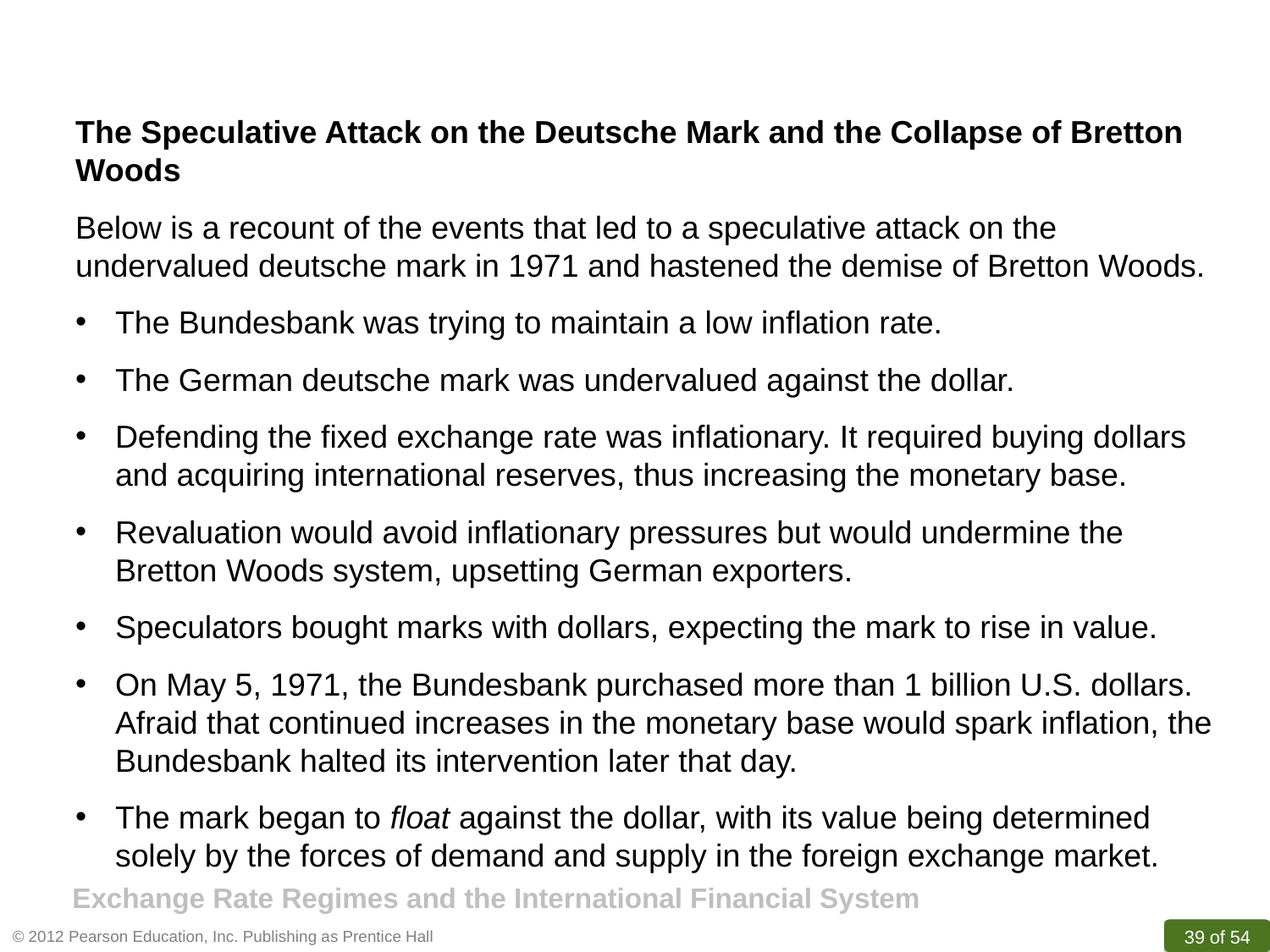

The Speculative Attack on the Deutsche Mark and the Collapse of Bretton Woods

Below is a recount of the events that led to a speculative attack on the undervalued deutsche mark in 1971 and hastened the demise of Bretton Woods.

The Bundesbank was trying to maintain a low inflation rate.

The German deutsche mark was undervalued against the dollar.

Defending the fixed exchange rate was inflationary. It required buying dollars and acquiring international reserves, thus increasing the monetary base.

Revaluation would avoid inflationary pressures but would undermine the Bretton Woods system, upsetting German exporters.

Speculators bought marks with dollars, expecting the mark to rise in value.

On May 5, 1971, the Bundesbank purchased more than 1 billion U.S. dollars. Afraid that continued increases in the monetary base would spark inflation, the Bundesbank halted its intervention later that day.

The mark began to float against the dollar, with its value being determined solely by the forces of demand and supply in the foreign exchange market.
Exchange Rate Regimes and the International Financial System